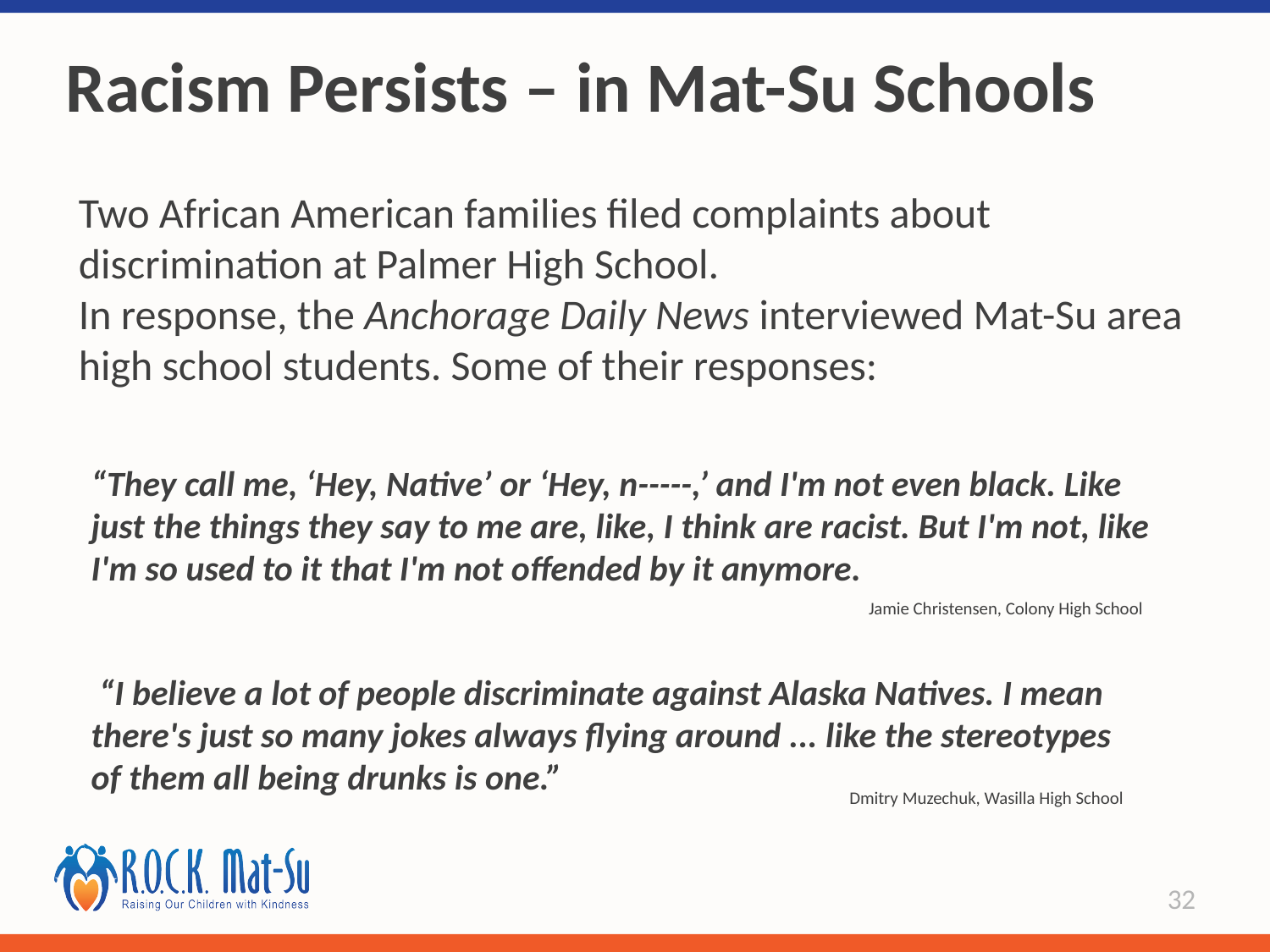

# Racism Persists – in Mat-Su Schools
Two African American families filed complaints about discrimination at Palmer High School.
In response, the Anchorage Daily News interviewed Mat-Su area high school students. Some of their responses:
“They call me, ‘Hey, Native’ or ‘Hey, n-----,’ and I'm not even black. Like just the things they say to me are, like, I think are racist. But I'm not, like I'm so used to it that I'm not offended by it anymore.
Jamie Christensen, Colony High School
 “I believe a lot of people discriminate against Alaska Natives. I mean there's just so many jokes always flying around ... like the stereotypes of them all being drunks is one.”
Dmitry Muzechuk, Wasilla High School

32